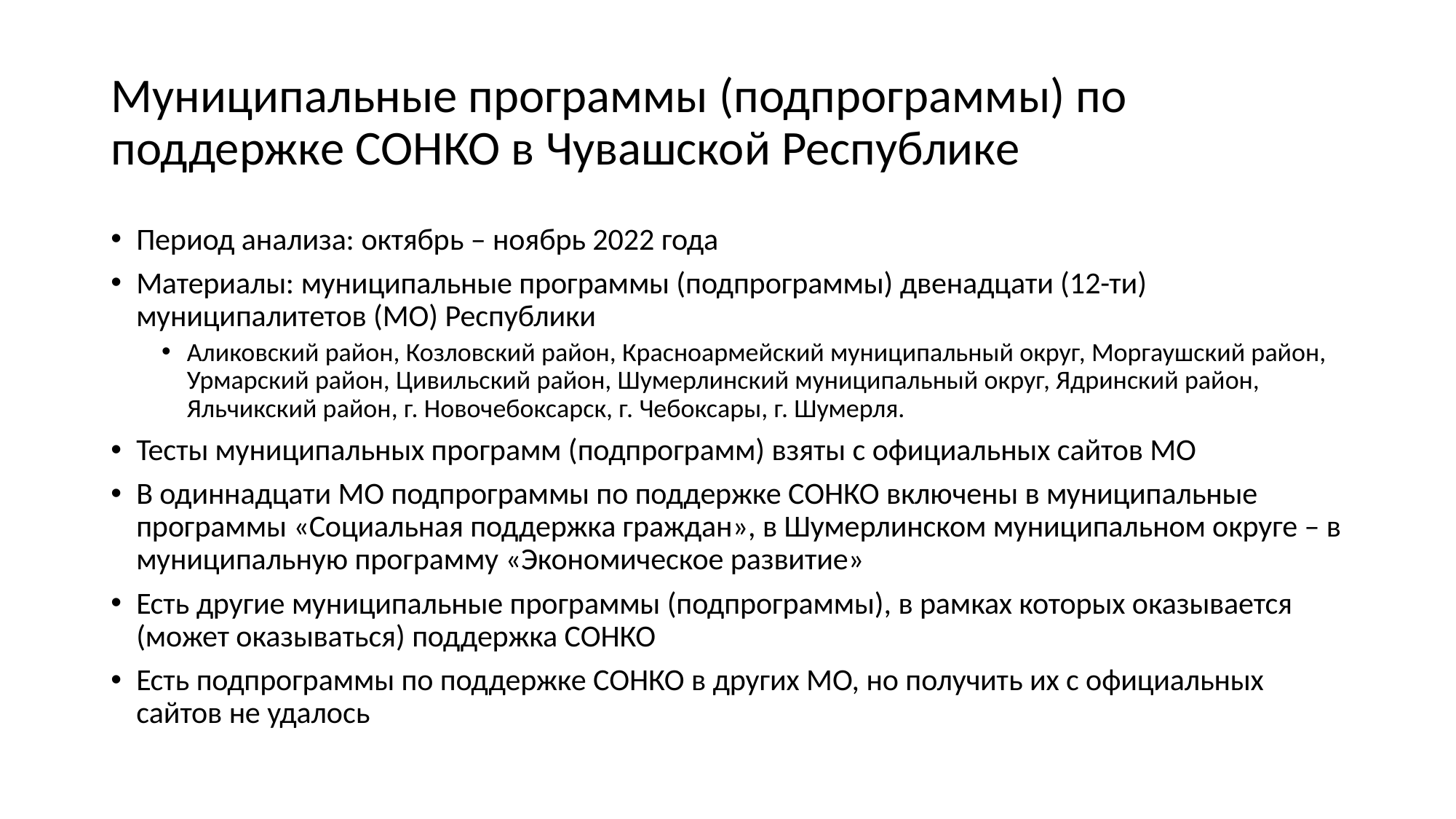

# Муниципальные программы (подпрограммы) по поддержке СОНКО в Чувашской Республике
Период анализа: октябрь – ноябрь 2022 года
Материалы: муниципальные программы (подпрограммы) двенадцати (12-ти) муниципалитетов (МО) Республики
Аликовский район, Козловский район, Красноармейский муниципальный округ, Моргаушский район, Урмарский район, Цивильский район, Шумерлинский муниципальный округ, Ядринский район, Яльчикский район, г. Новочебоксарск, г. Чебоксары, г. Шумерля.
Тесты муниципальных программ (подпрограмм) взяты с официальных сайтов МО
В одиннадцати МО подпрограммы по поддержке СОНКО включены в муниципальные программы «Социальная поддержка граждан», в Шумерлинском муниципальном округе – в муниципальную программу «Экономическое развитие»
Есть другие муниципальные программы (подпрограммы), в рамках которых оказывается (может оказываться) поддержка СОНКО
Есть подпрограммы по поддержке СОНКО в других МО, но получить их с официальных сайтов не удалось